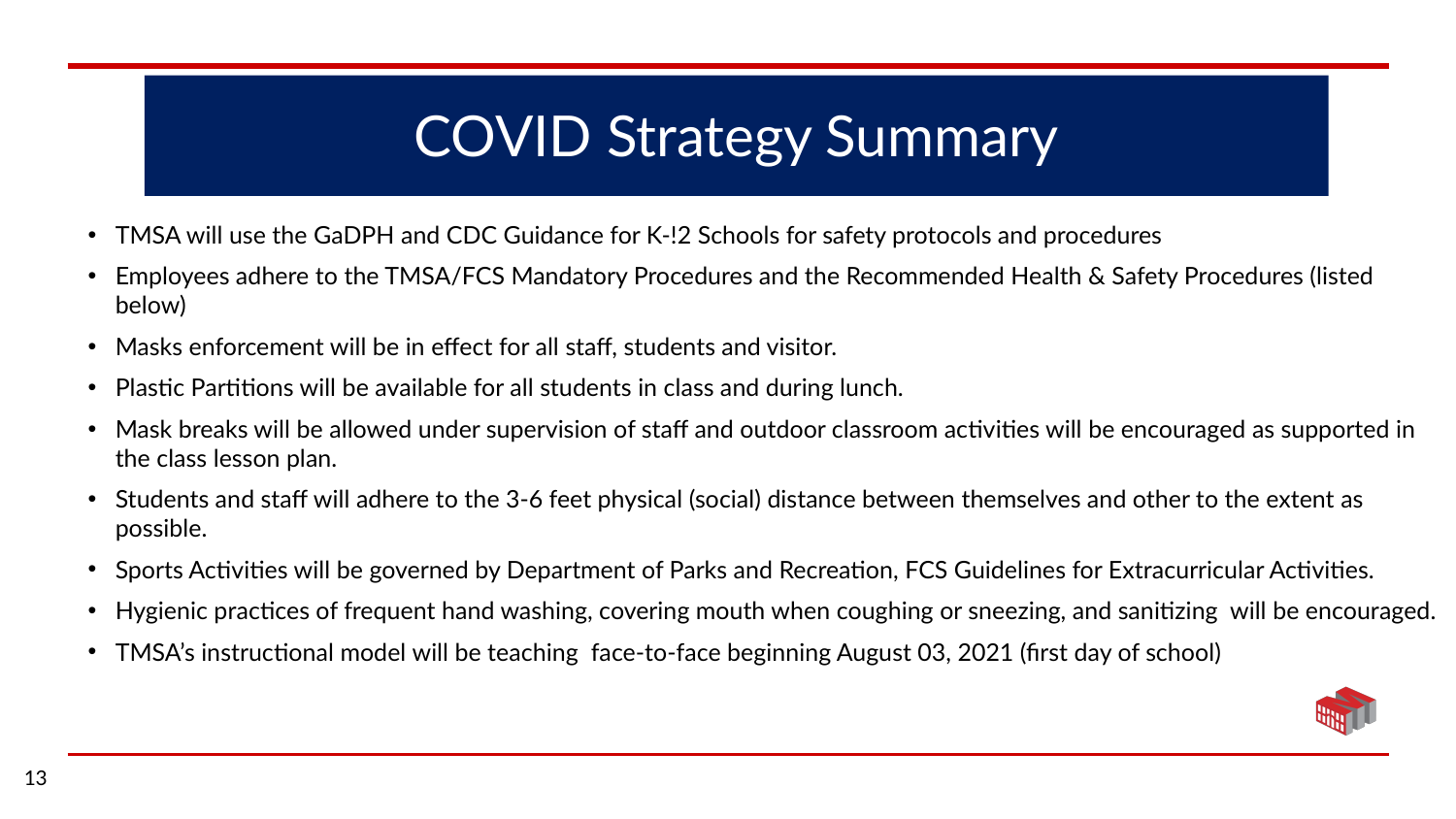

COVID Strategy Summary
TMSA will use the GaDPH and CDC Guidance for K-!2 Schools for safety protocols and procedures
Employees adhere to the TMSA/FCS Mandatory Procedures and the Recommended Health & Safety Procedures (listed below)
Masks enforcement will be in effect for all staff, students and visitor.
Plastic Partitions will be available for all students in class and during lunch.
Mask breaks will be allowed under supervision of staff and outdoor classroom activities will be encouraged as supported in the class lesson plan.
Students and staff will adhere to the 3-6 feet physical (social) distance between themselves and other to the extent as possible.
Sports Activities will be governed by Department of Parks and Recreation, FCS Guidelines for Extracurricular Activities.
Hygienic practices of frequent hand washing, covering mouth when coughing or sneezing, and sanitizing  will be encouraged.
TMSA’s instructional model will be teaching  face-to-face beginning August 03, 2021 (first day of school)

13